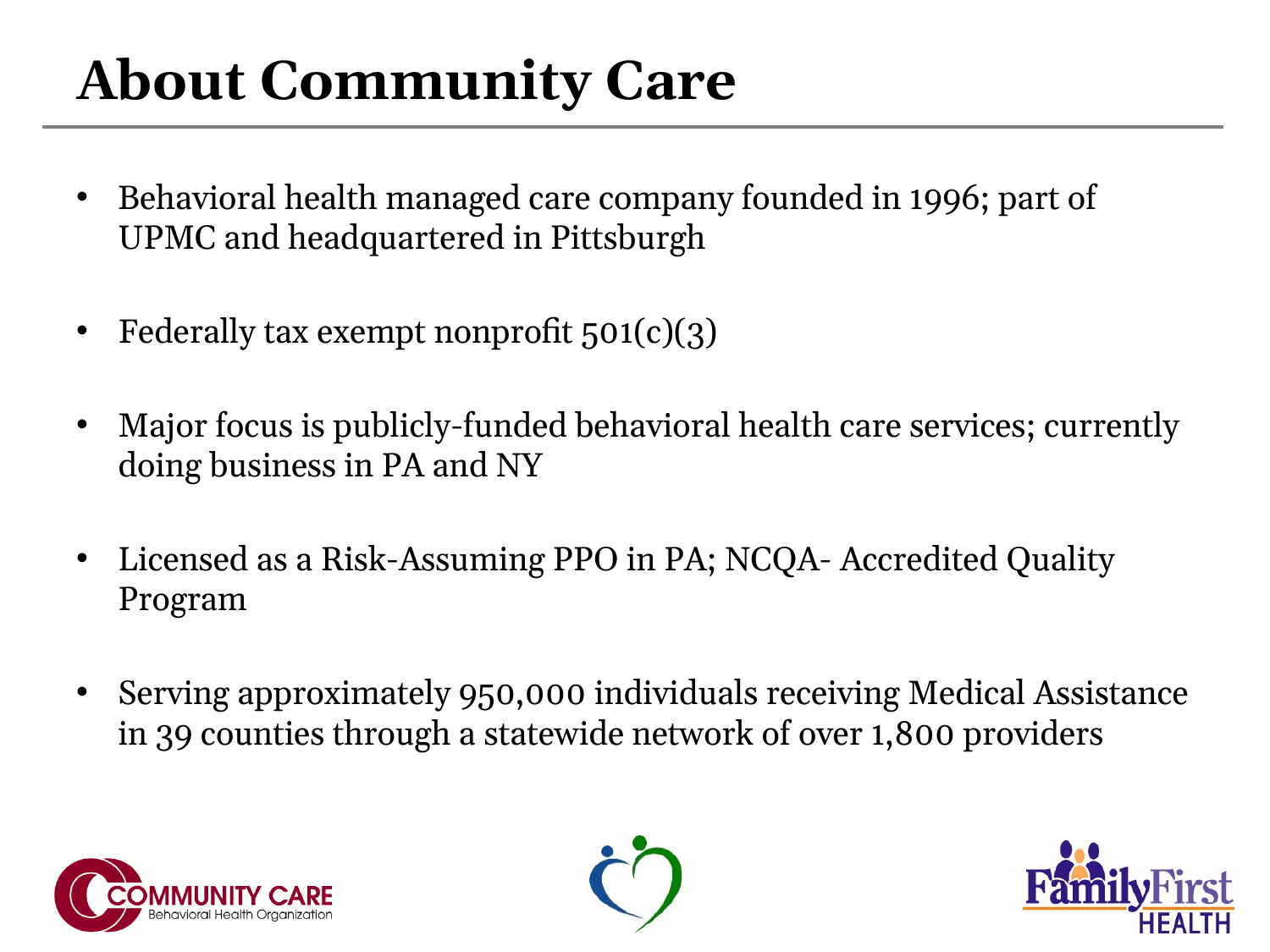

# About Community Care
Behavioral health managed care company founded in 1996; part of UPMC and headquartered in Pittsburgh

Federally tax exempt nonprofit 501(c)(3)

Major focus is publicly-funded behavioral health care services; currently doing business in PA and NY

Licensed as a Risk-Assuming PPO in PA; NCQA- Accredited Quality Program

Serving approximately 950,000 individuals receiving Medical Assistance in 39 counties through a statewide network of over 1,800 providers